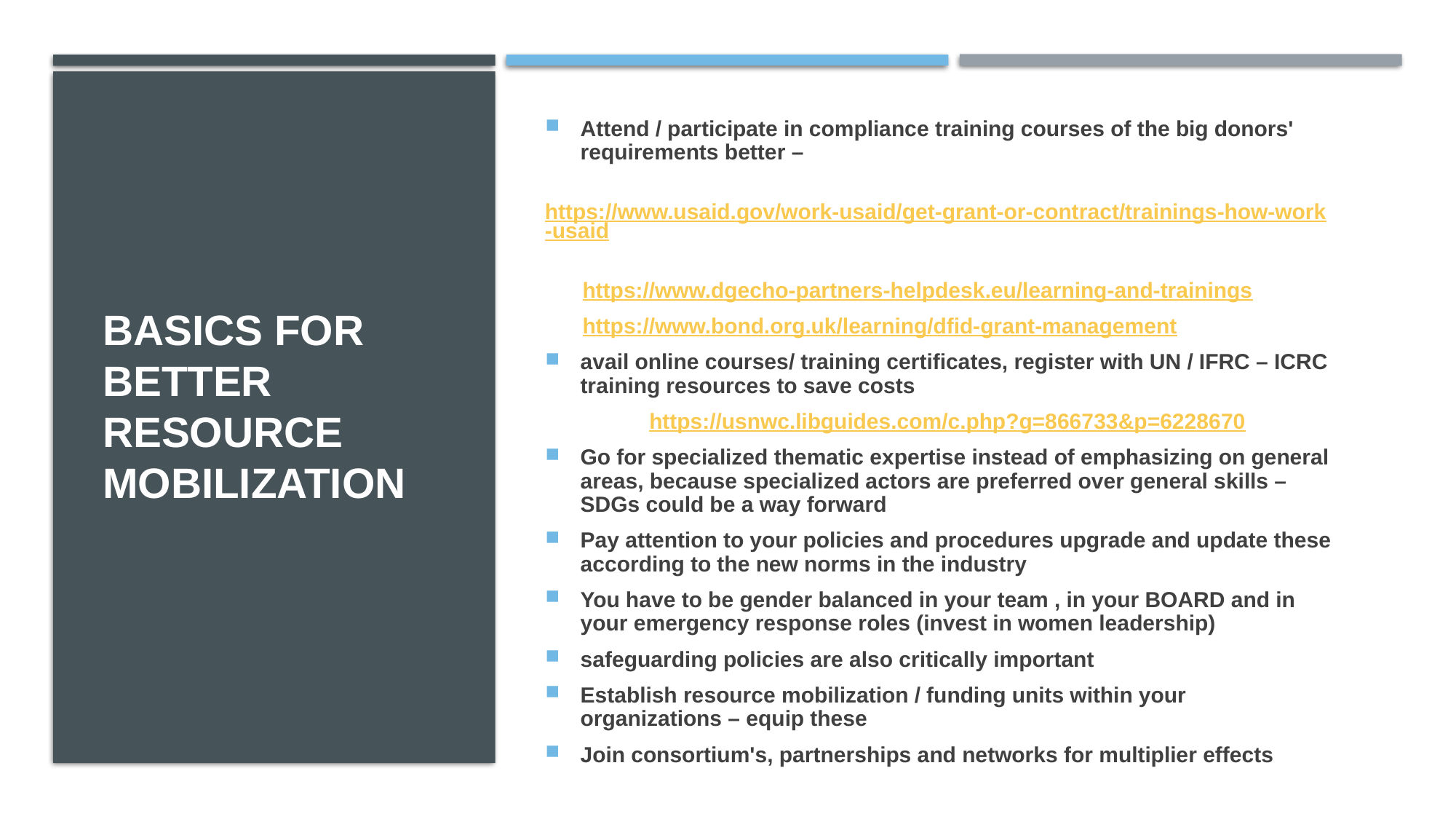

Attend / participate in compliance training courses of the big donors' requirements better –
	https://www.usaid.gov/work-usaid/get-grant-or-contract/trainings-how-work-usaid
https://www.dgecho-partners-helpdesk.eu/learning-and-trainings
https://www.bond.org.uk/learning/dfid-grant-management
avail online courses/ training certificates, register with UN / IFRC – ICRC training resources to save costs
	 https://usnwc.libguides.com/c.php?g=866733&p=6228670
Go for specialized thematic expertise instead of emphasizing on general areas, because specialized actors are preferred over general skills – SDGs could be a way forward
Pay attention to your policies and procedures upgrade and update these according to the new norms in the industry
You have to be gender balanced in your team , in your BOARD and in your emergency response roles (invest in women leadership)
safeguarding policies are also critically important
Establish resource mobilization / funding units within your organizations – equip these
Join consortium's, partnerships and networks for multiplier effects

# BASICS for better resource mobilization